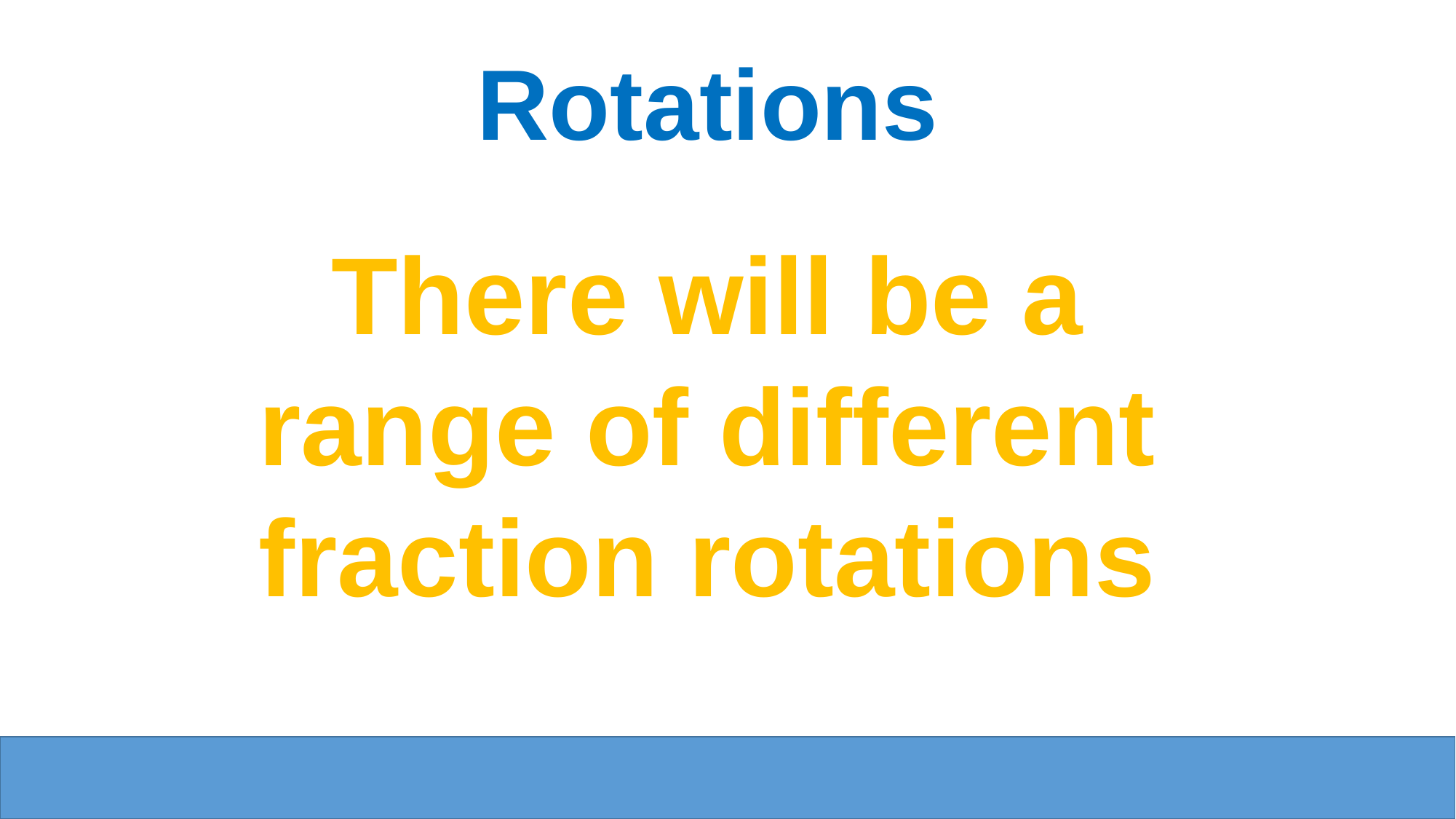

Rotations

There will be a range of different fraction rotations